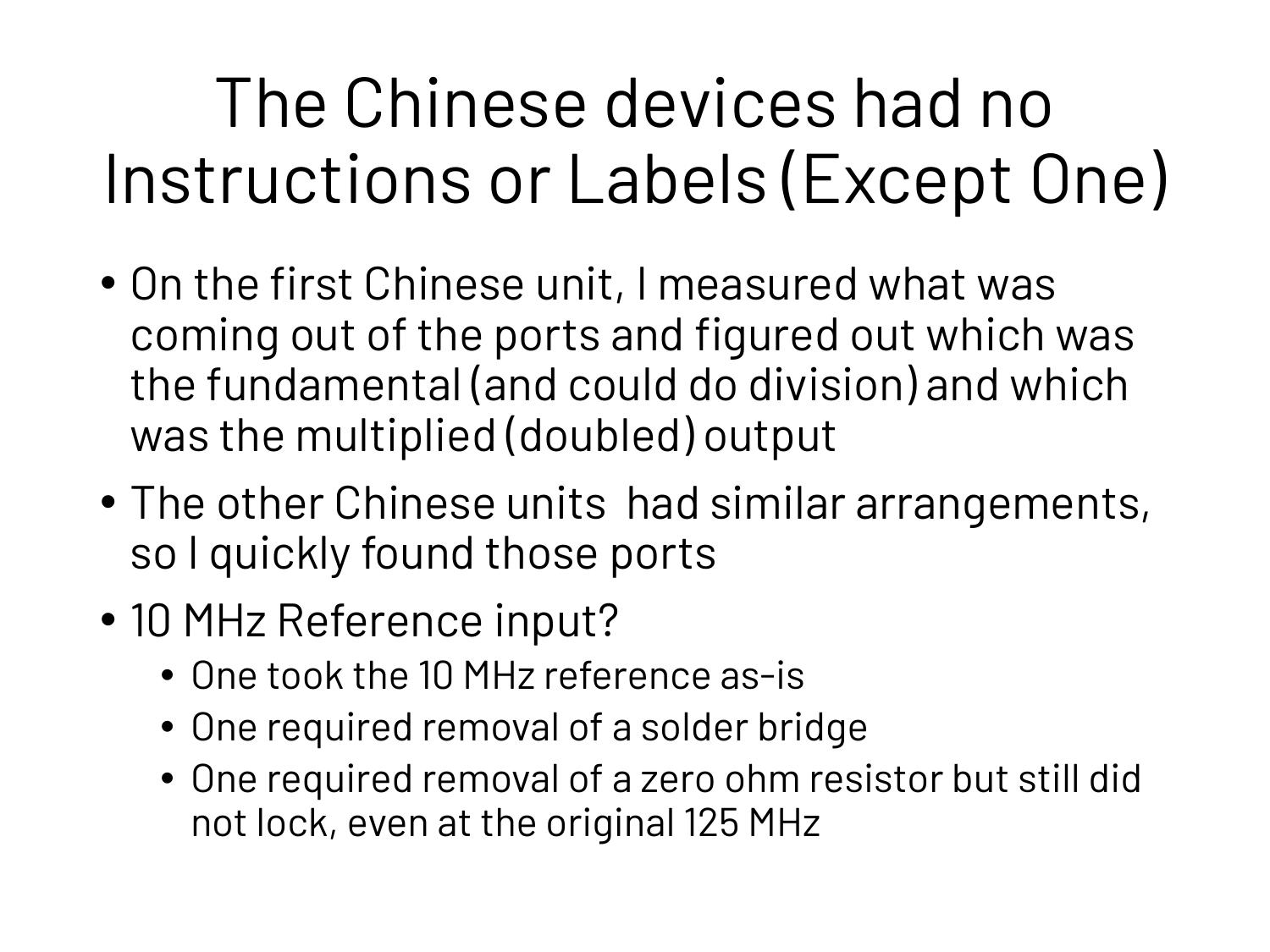

# The Chinese devices had no Instructions or Labels (Except One)
On the first Chinese unit, I measured what was coming out of the ports and figured out which was the fundamental (and could do division) and which was the multiplied (doubled) output
The other Chinese units  had similar arrangements, so I quickly found those ports
10 MHz Reference input?
One took the 10 MHz reference as-is
One required removal of a solder bridge
One required removal of a zero ohm resistor but still did not lock, even at the original 125 MHz